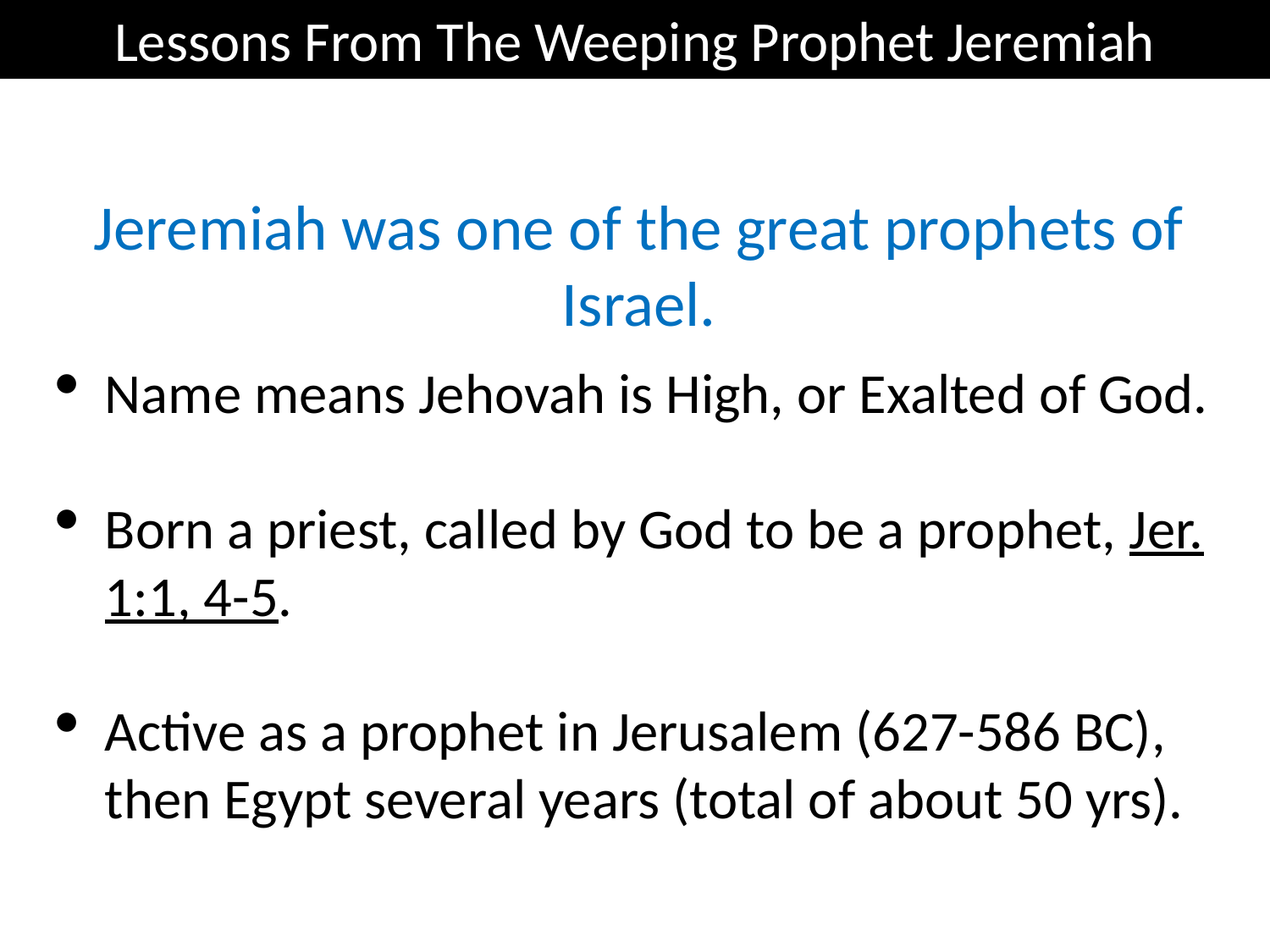

Lessons From The Weeping Prophet Jeremiah
Jeremiah was one of the great prophets of Israel.
Name means Jehovah is High, or Exalted of God.

Born a priest, called by God to be a prophet, Jer. 1:1, 4-5.

Active as a prophet in Jerusalem (627-586 BC), then Egypt several years (total of about 50 yrs).